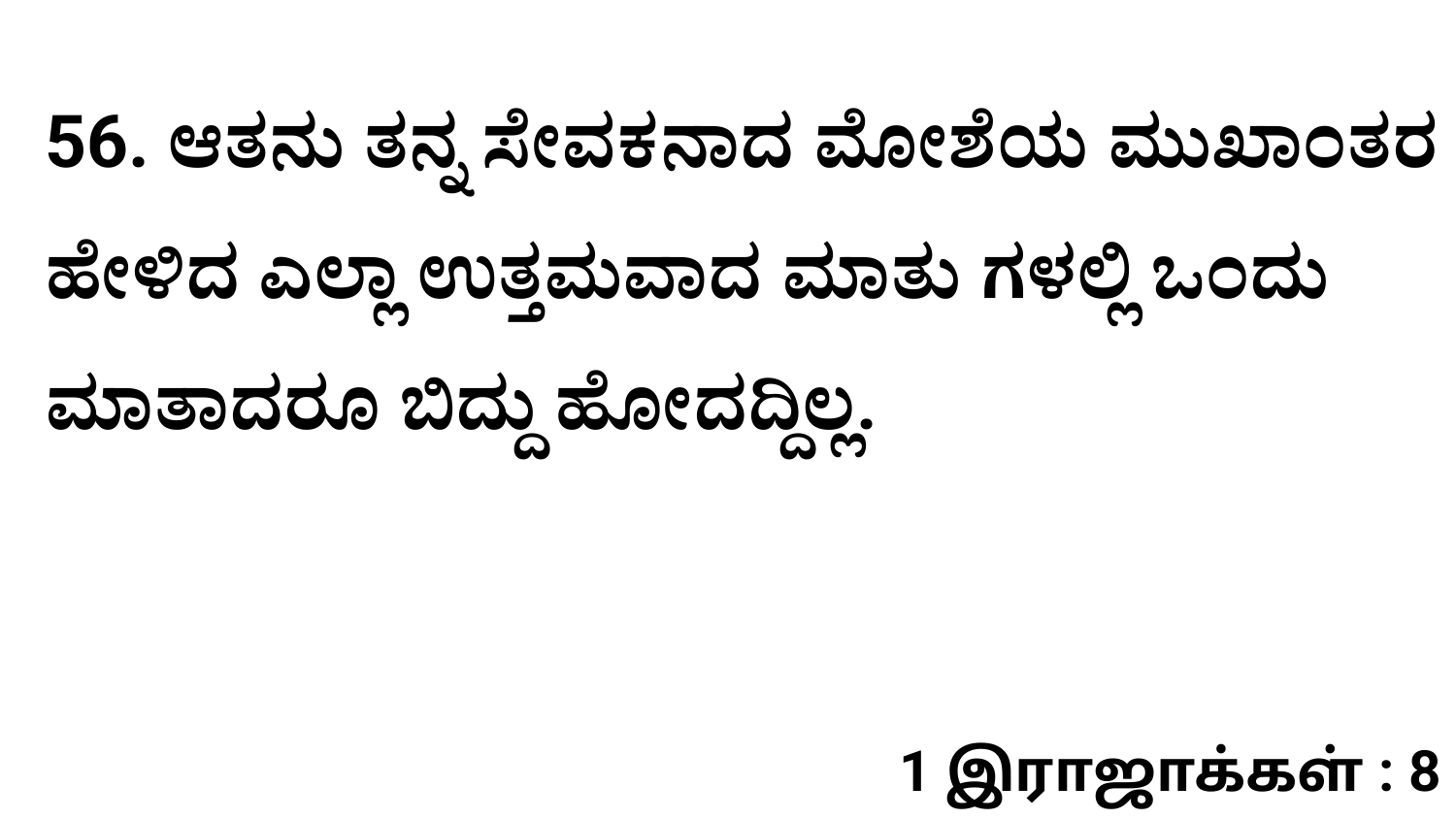

56. ಆತನು ತನ್ನ ಸೇವಕನಾದ ಮೋಶೆಯ ಮುಖಾಂತರ ಹೇಳಿದ ಎಲ್ಲಾ ಉತ್ತಮವಾದ ಮಾತು ಗಳಲ್ಲಿ ಒಂದು ಮಾತಾದರೂ ಬಿದ್ದು ಹೋದದ್ದಿಲ್ಲ.
1 இராஜாக்கள் : 8